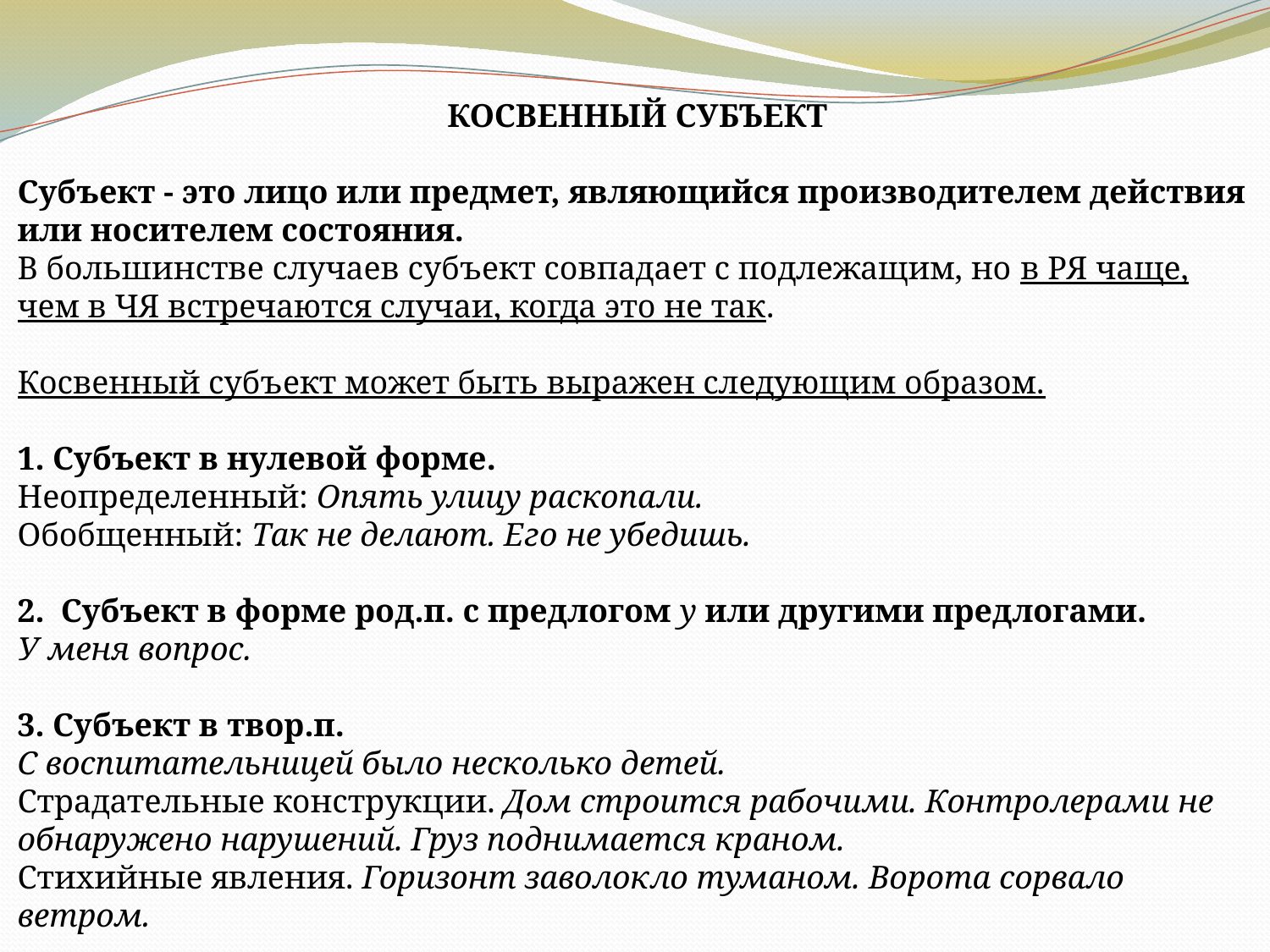

КОСВЕННЫЙ СУБЪЕКТ

Субъект - это лицо или предмет, являющийся производителем действия или носителем состояния.
В большинстве случаев субъект совпадает с подлежащим, но в РЯ чаще, чем в ЧЯ встречаются случаи, когда это не так.

Косвенный субъект может быть выражен следующим образом.

1. Субъект в нулевой форме.
Неопределенный: Опять улицу раскопали.
Обобщенный: Так не делают. Его не убедишь.

2.  Субъект в форме род.п. с предлогом у или другими предлогами.
У меня вопрос.

3. Субъект в твор.п.
С воспитательницей было несколько детей.
Страдательные конструкции. Дом строится рабочими. Контролерами не обнаружено нарушений. Груз поднимается краном.
Стихийные явления. Горизонт заволокло туманом. Ворота сорвало ветром.